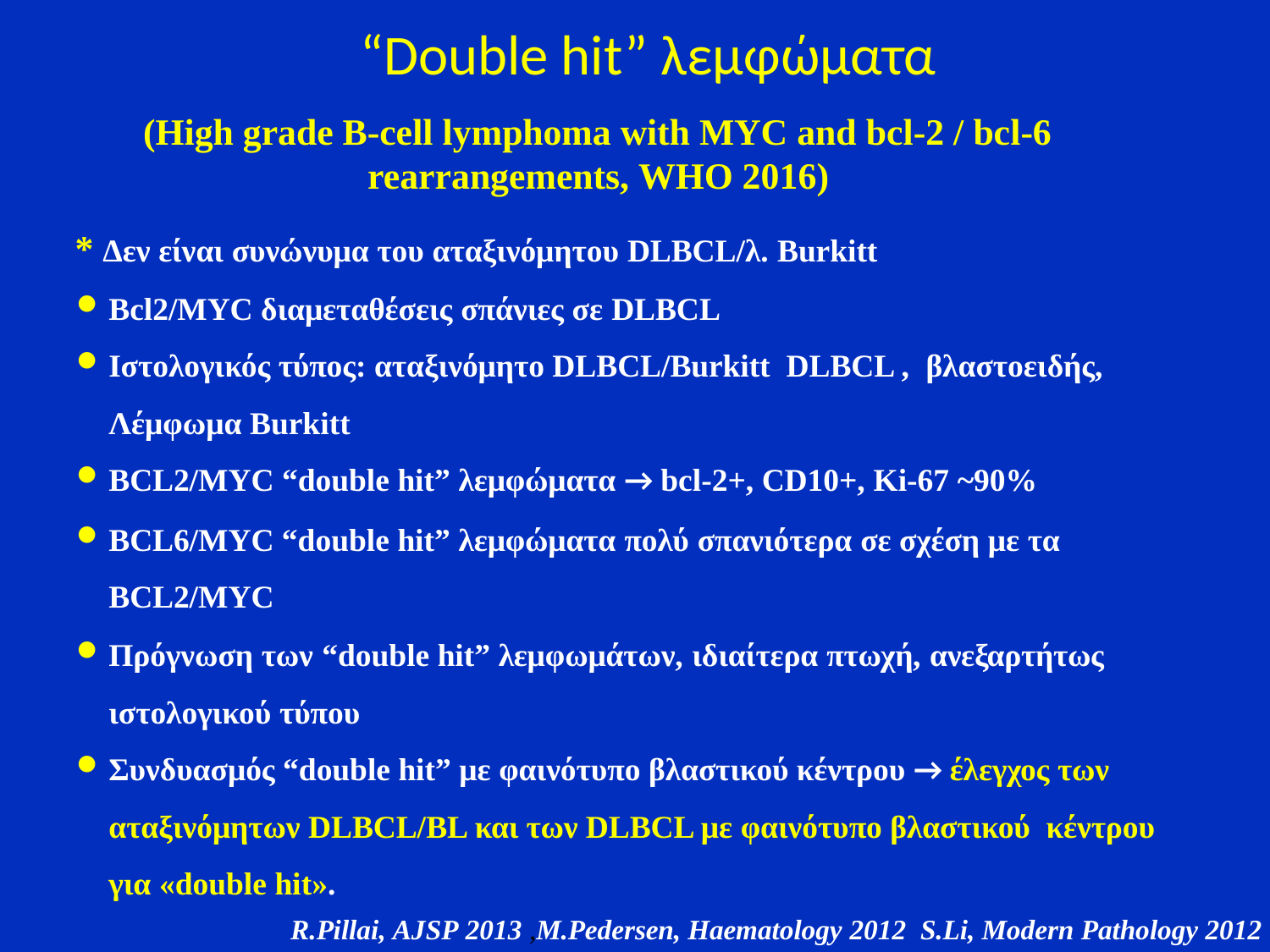

“Double hit” λεμφώματα
(High grade B-cell lymphoma with MYC and bcl-2 / bcl-6  rearrangements, WHO 2016)
* Δεν είναι συνώνυμα του αταξινόμητου DLBCL/λ. Βurkitt
Bcl2/MYC διαμεταθέσεις σπάνιες σε DLBCL
Ιστολογικός τύπος: αταξινόμητο DLBCL/Burkitt  DLBCL ,  βλαστοειδής, Λέμφωμα Burkitt
BCL2/MYC “double hit” λεμφώματα → bcl-2+, CD10+, Ki-67 ~90%
BCL6/MYC “double hit” λεμφώματα πολύ σπανιότερα σε σχέση με τα  BCL2/MYC
Πρόγνωση των “double hit” λεμφωμάτων, ιδιαίτερα πτωχή, ανεξαρτήτως  ιστολογικού τύπου
Συνδυασμός “double hit” με φαινότυπο βλαστικού κέντρου → έλεγχος των αταξινόμητων DLBCL/BL και των DLBCL με φαινότυπο βλαστικού  κέντρου για «double hit».

R.Pillai, AJSP 2013 ,M.Pedersen, Haematology 2012  S.Li, Modern Pathology 2012